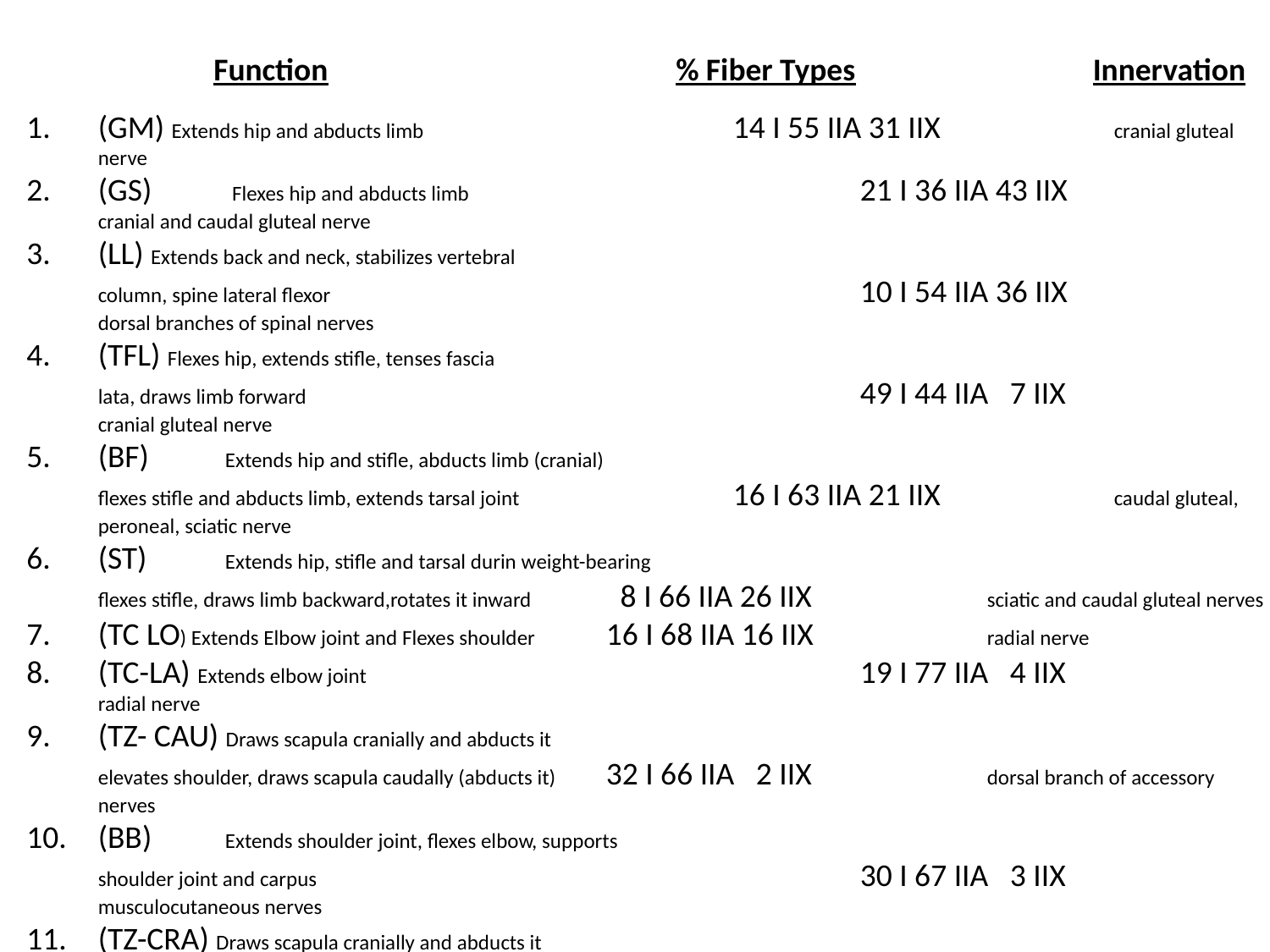

Function                    		  % Fiber Types       	      	       Innervation
(GM) Extends hip and abducts limb			14 I 55 IIA 31 IIX		cranial gluteal nerve
(GS)	 Flexes hip and abducts limb 				21 I 36 IIA 43 IIX 		cranial and caudal gluteal nerve
(LL) Extends back and neck, stabilizes vertebral
column, spine lateral flexor					10 I 54 IIA 36 IIX  		dorsal branches of spinal nerves
(TFL) Flexes hip, extends stifle, tenses fascia
lata, draws limb forward	 				49 I 44 IIA   7 IIX 		cranial gluteal nerve
(BF)	Extends hip and stifle, abducts limb (cranial)
flexes stifle and abducts limb, extends tarsal joint 		16 I 63 IIA 21 IIX 		caudal gluteal, peroneal, sciatic nerve
(ST)	Extends hip, stifle and tarsal durin weight-bearing
flexes stifle, draws limb backward,rotates it inward 	  8 I 66 IIA 26 IIX 		sciatic and caudal gluteal nerves
(TC LO) Extends Elbow joint and Flexes shoulder   	16 I 68 IIA 16 IIX 		radial nerve
(TC-LA) Extends elbow joint		 		19 I 77 IIA   4 IIX 		radial nerve
(TZ- CAU) Draws scapula cranially and abducts it
elevates shoulder, draws scapula caudally (abducts it)	32 I 66 IIA   2 IIX 		dorsal branch of accessory nerves
(BB)	Extends shoulder joint, flexes elbow, supports
shoulder joint and carpus 		 			30 I 67 IIA   3 IIX 		musculocutaneous nerves
(TZ-CRA) Draws scapula cranially and abducts it
elevates shoulder,draws scapula caudally (abducts it)	32 I 66 IIA   2 IIX 		dorsal branch of accessory nerves
(DE)	 Flexes shoulder joint and abducts limb		22 I 54 IIA 24 IIX 		axillary nerve
(LAD) Flexes shoulder joint 		 		21 I 59 IIA 20 IIX 		thoracodorsal nerve